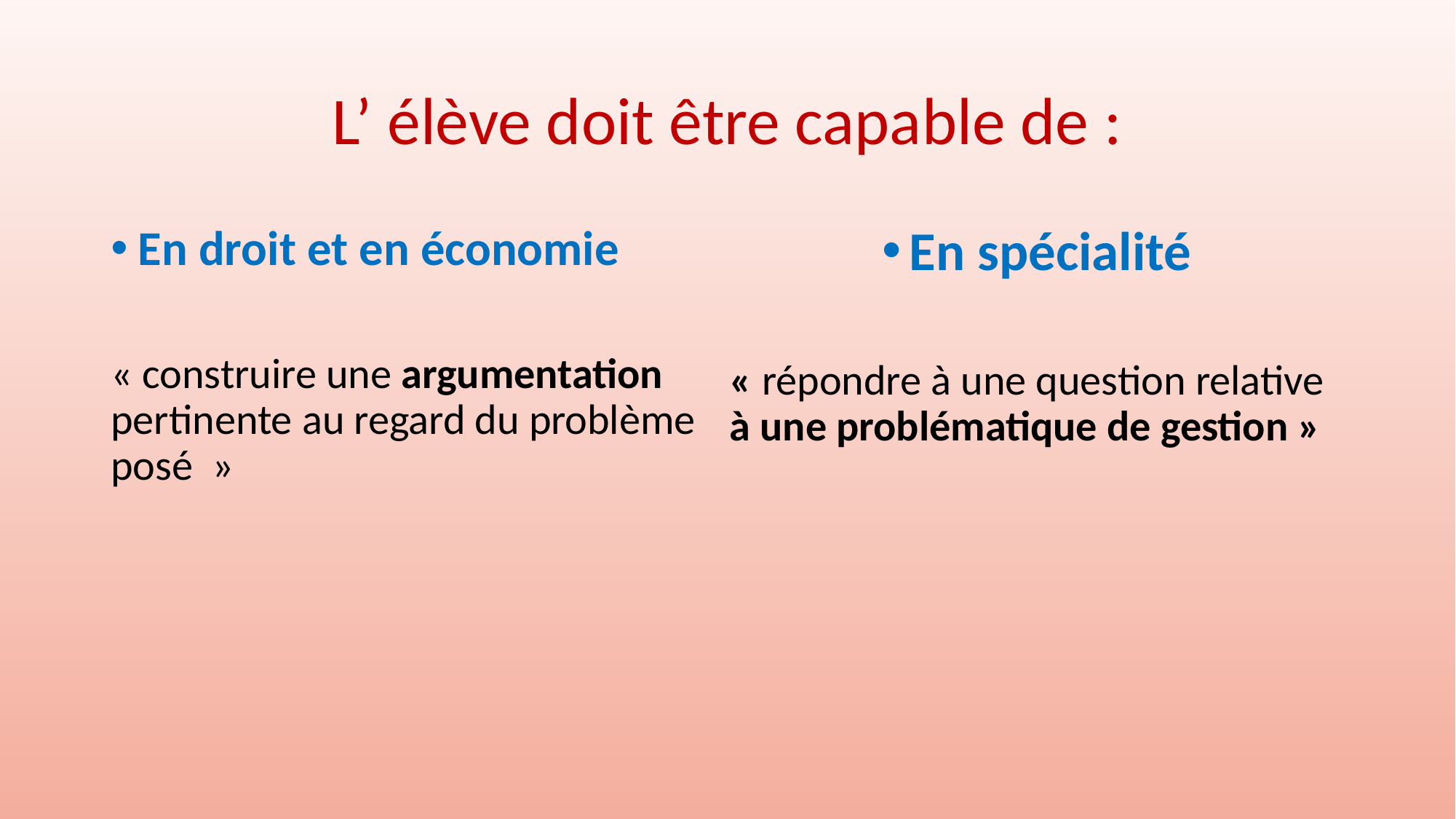

# L’ élève doit être capable de :
En droit et en économie

« construire une argumentation pertinente au regard du problème posé  »
En spécialité

« répondre à une question relative à une problématique de gestion »